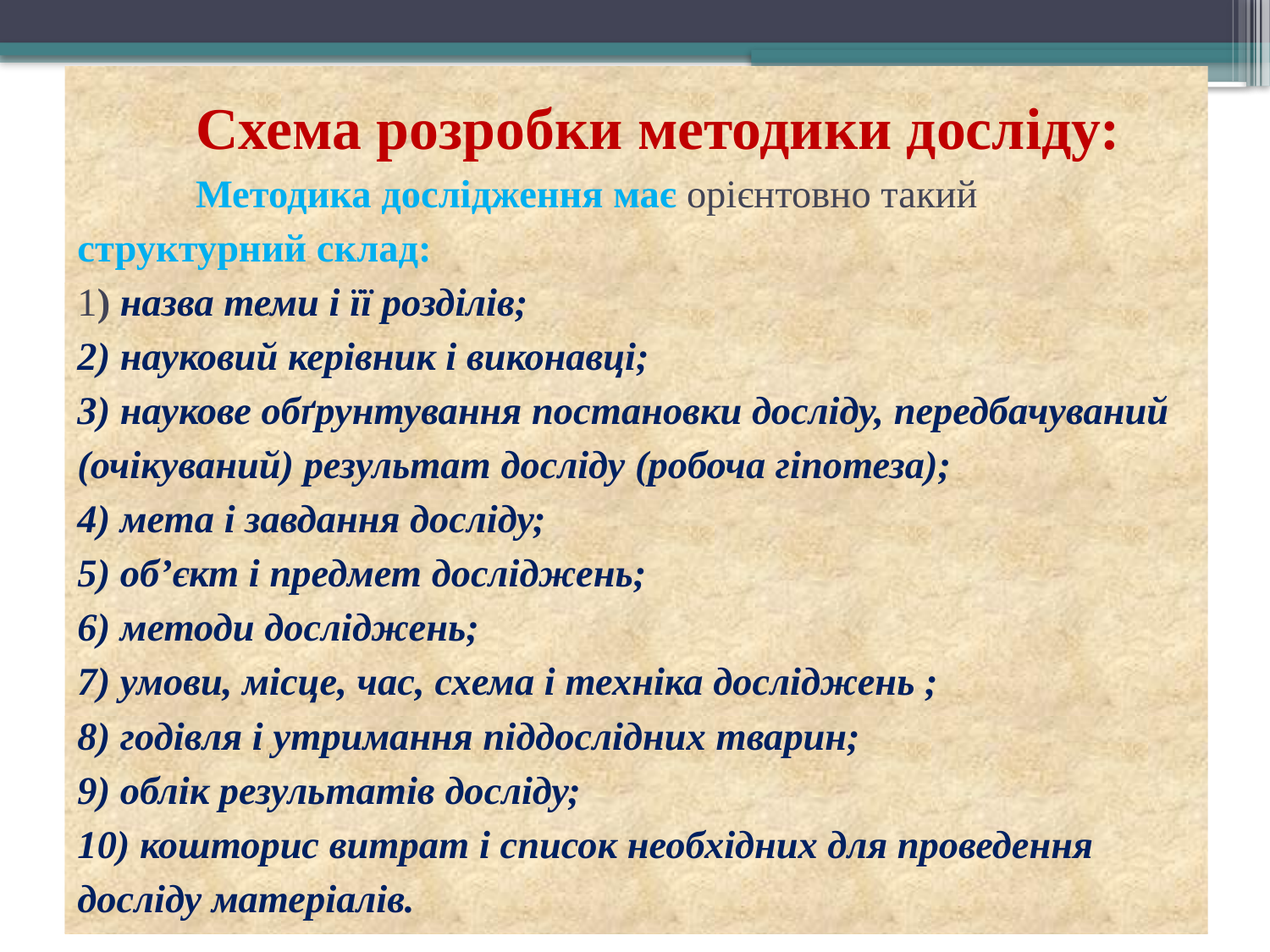

# Схема розробки методики досліду: Методика дослідження має орієнтовно такий структурний склад: 1) назва теми і її розділів; 2) науковий керівник і виконавці; 3) наукове обґрунтування постановки досліду, передбачуваний (очікуваний) результат досліду (робоча гіпотеза); 4) мета і завдання досліду; 5) об’єкт і предмет досліджень; 6) методи досліджень; 7) умови, місце, час, схема і техніка досліджень ; 8) годівля і утримання піддослідних тварин; 9) облік результатів досліду; 10) кошторис витрат і список необхідних для проведення досліду матеріалів.